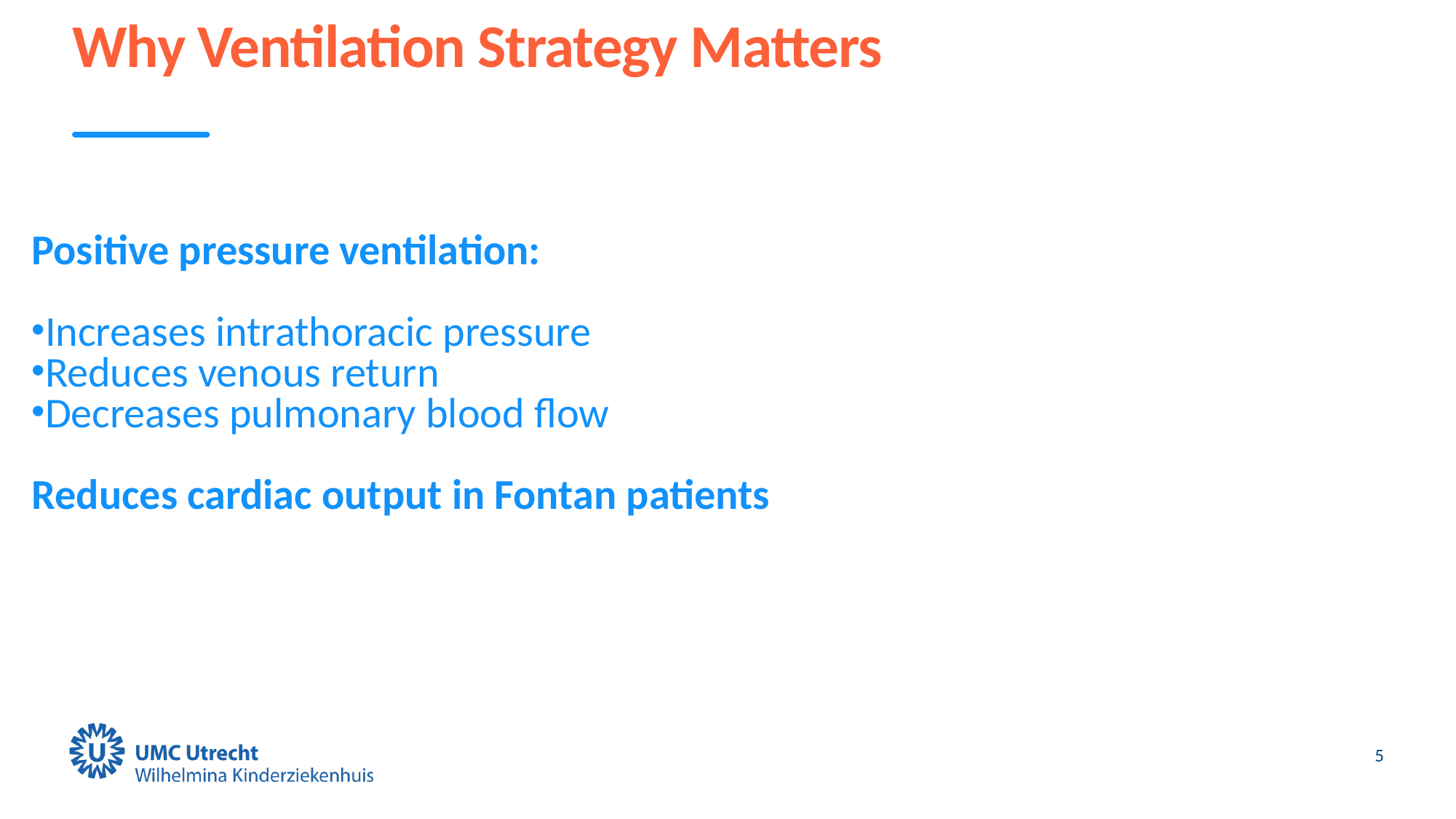

# Why Ventilation Strategy Matters

Positive pressure ventilation:

Increases intrathoracic pressure
Reduces venous return
Decreases pulmonary blood flow

Reduces cardiac output in Fontan patients

5